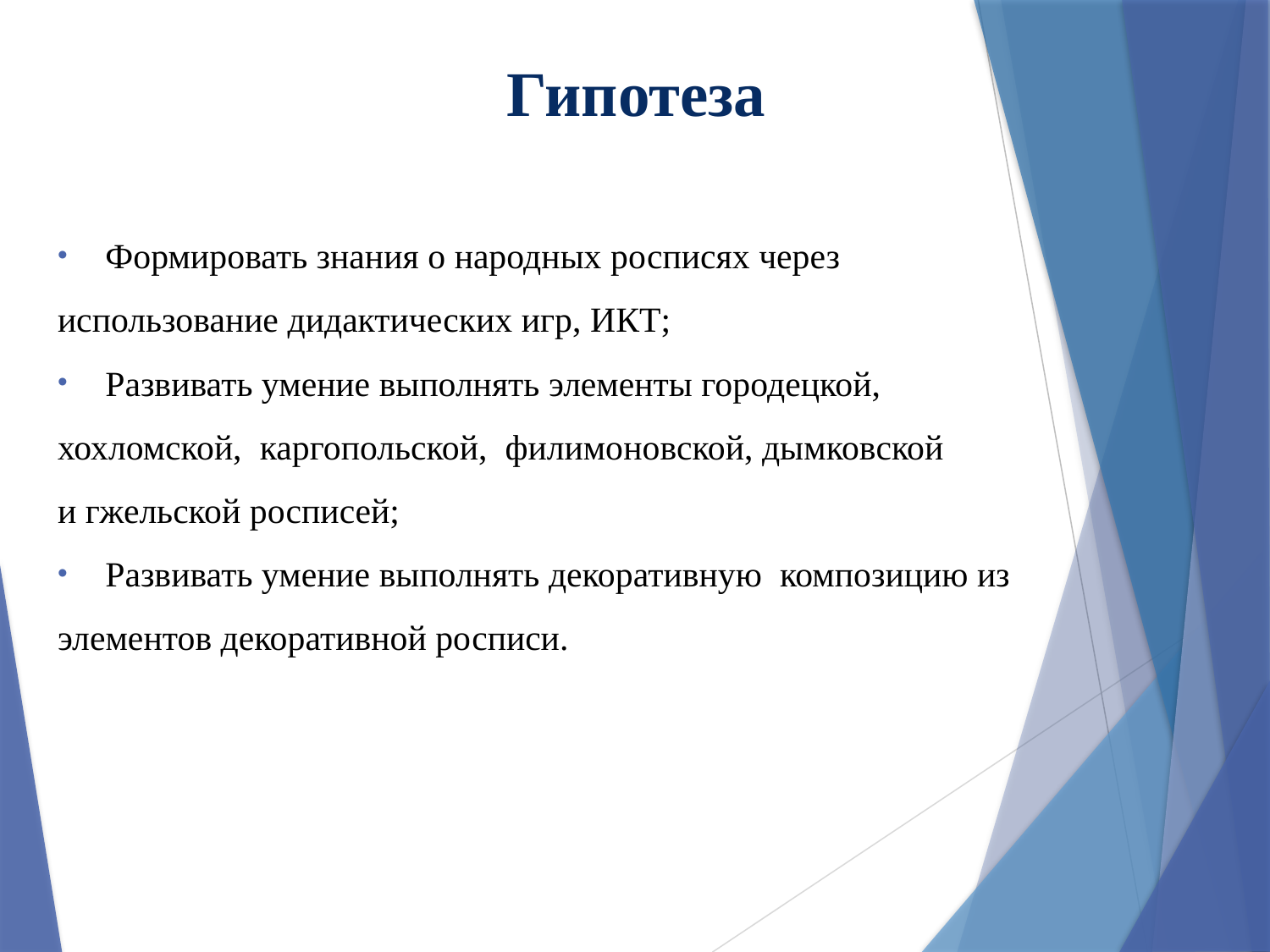

# Гипотеза
Формировать знания о народных росписях через
использование дидактических игр, ИКТ;
Развивать умение выполнять элементы городецкой,
хохломской,  каргопольской,  филимоновской, дымковской
и гжельской росписей;
Развивать умение выполнять декоративную  композицию из
элементов декоративной росписи.